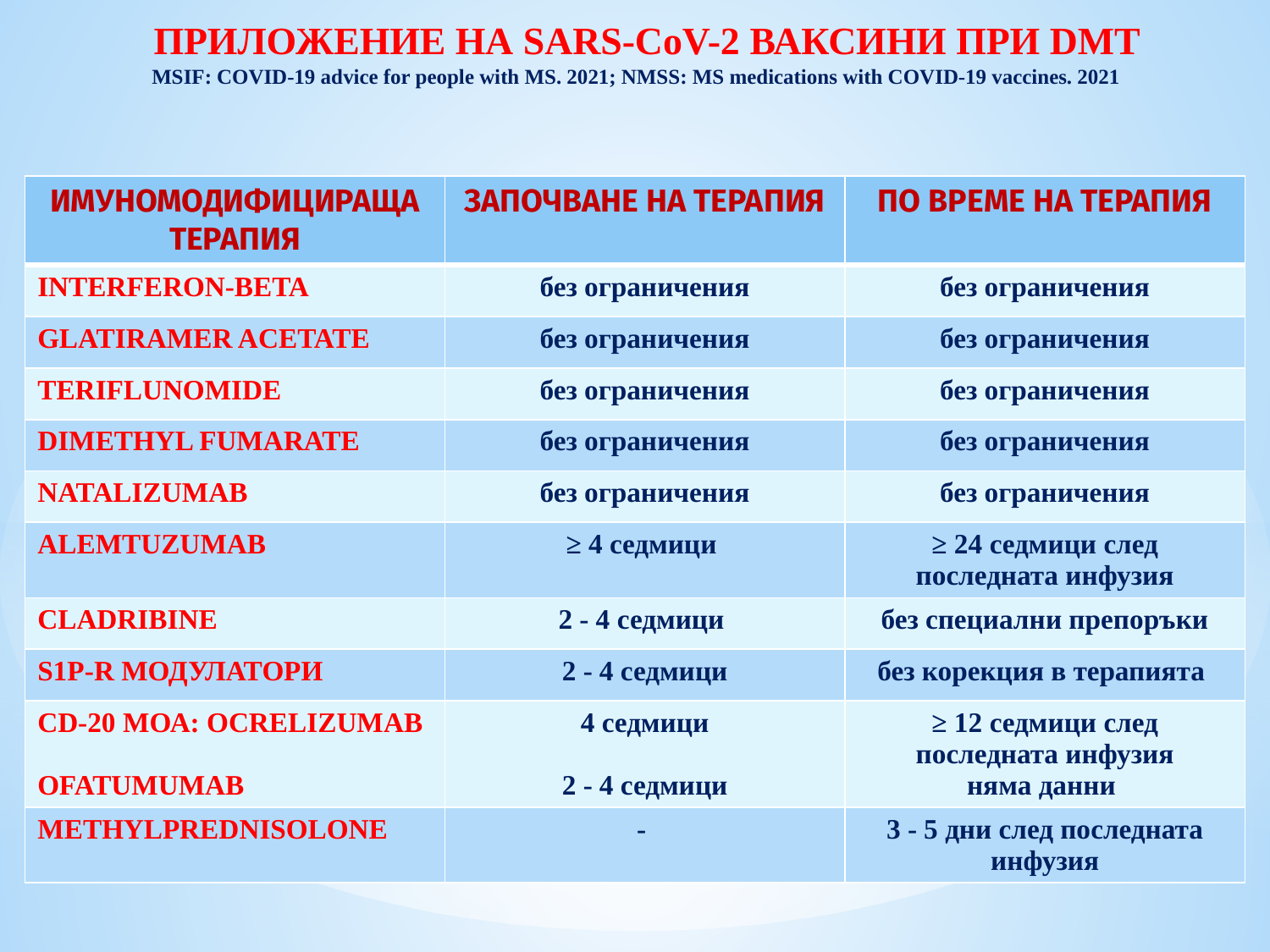

# ПРИЛОЖЕНИЕ НА SARS-CoV-2 ВАКСИНИ ПРИ DMT MSIF: COVID-19 advice for people with MS. 2021; NMSS: MS medications with COVID-19 vaccines. 2021
| ИМУНОМОДИФИЦИРАЩА ТЕРАПИЯ | ЗАПОЧВАНЕ НА ТЕРАПИЯ | ПО ВРЕМЕ НА ТЕРАПИЯ |
| --- | --- | --- |
| INTERFERON-BETA | без ограничения | без ограничения |
| GLATIRAMER ACETATE | без ограничения | без ограничения |
| TERIFLUNOMIDE | без ограничения | без ограничения |
| DIMETHYL FUMARATE | без ограничения | без ограничения |
| NATALIZUMAB | без ограничения | без ограничения |
| ALEMTUZUMAB | ≥ 4 седмици | ≥ 24 седмици след последната инфузия |
| CLADRIBINE | 2 - 4 седмици | без специални препоръки |
| S1P-R МОДУЛАТОРИ | 2 - 4 седмици | без корекция в терапията |
| CD-20 МОА: ОCRELIZUMAB OFATUMUMAB | 4 седмици 2 - 4 седмици | ≥ 12 седмици след последната инфузия няма данни |
| METHYLPREDNISOLONE | - | 3 - 5 дни след последната инфузия |